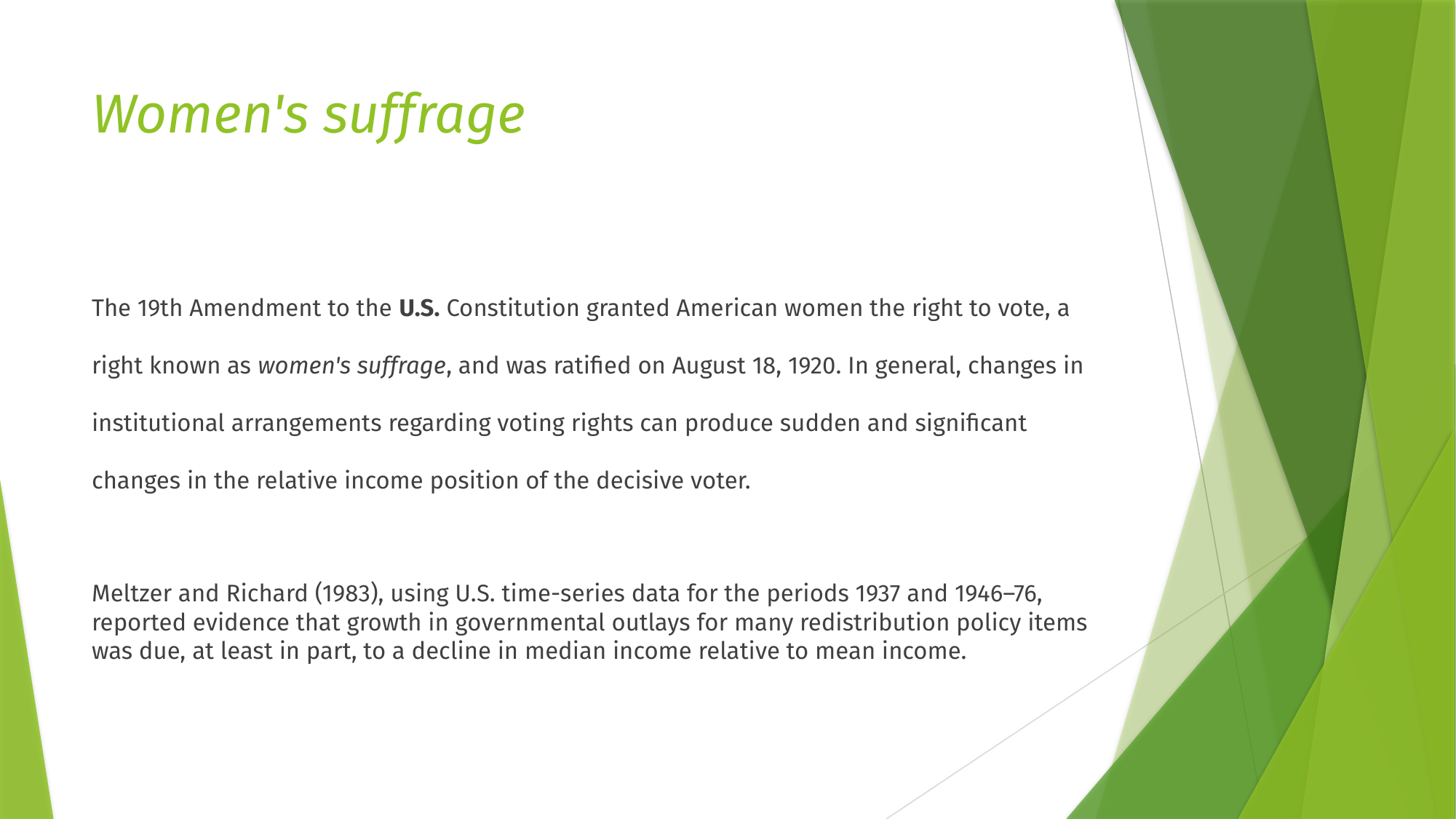

# Women's suffrage
The 19th Amendment to the U.S. Constitution granted American women the right to vote, a right known as women's suffrage, and was ratified on August 18, 1920. In general, changes in institutional arrangements regarding voting rights can produce sudden and significant changes in the relative income position of the decisive voter.

Meltzer and Richard (1983), using U.S. time-series data for the periods 1937 and 1946–76, reported evidence that growth in governmental outlays for many redistribution policy items was due, at least in part, to a decline in median income relative to mean income.